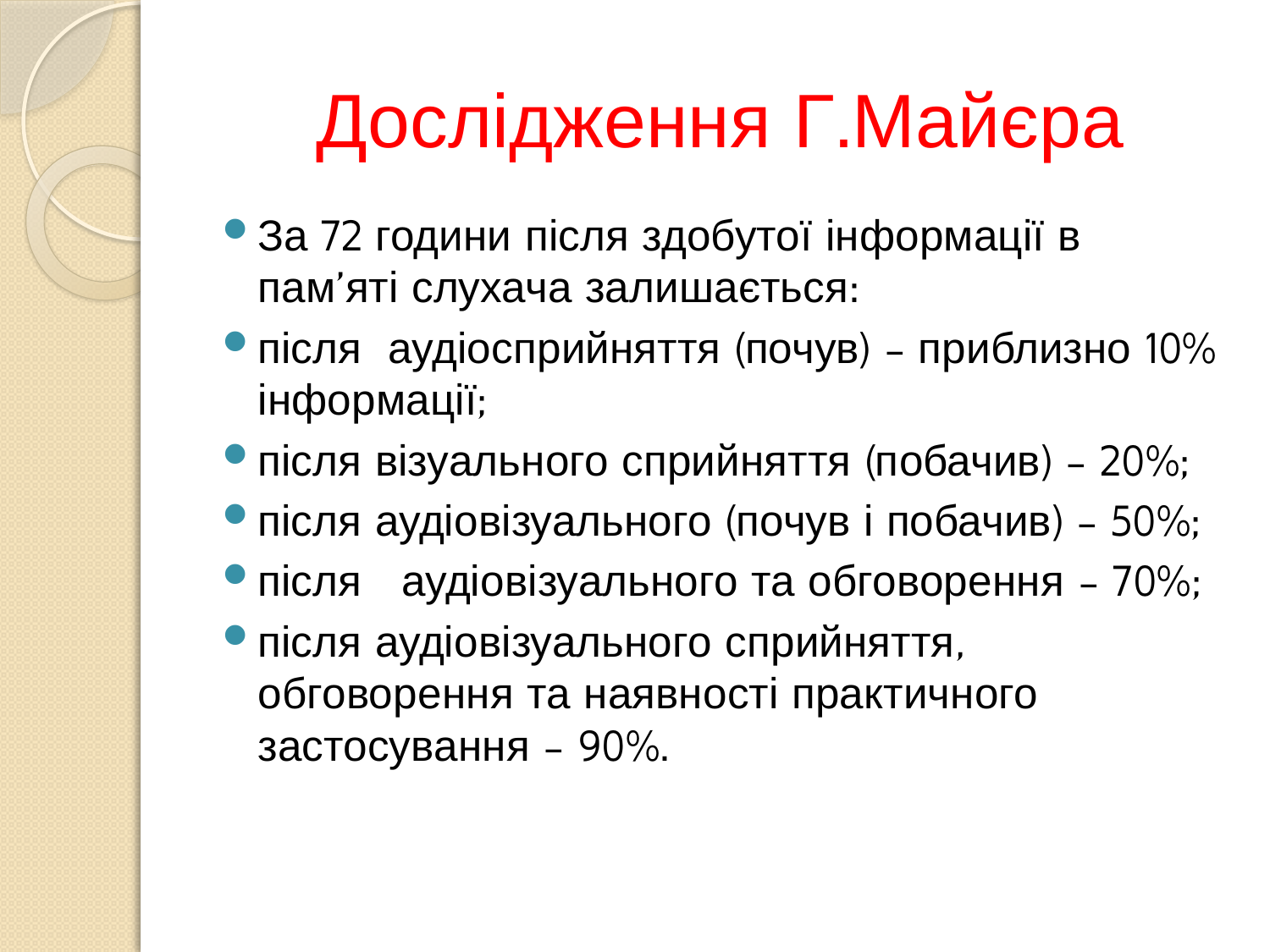

# Дослідження Г.Майєра
За 72 години після здобутої інформації в пам’яті слухача залишається:
після  аудіосприйняття (почув) – приблизно 10% інформації;
після візуального сприйняття (побачив) – 20%;
після аудіовізуального (почув і побачив) – 50%;
після   аудіовізуального та обговорення – 70%;
після аудіовізуального сприйняття, обговорення та наявності практичного застосування – 90%.